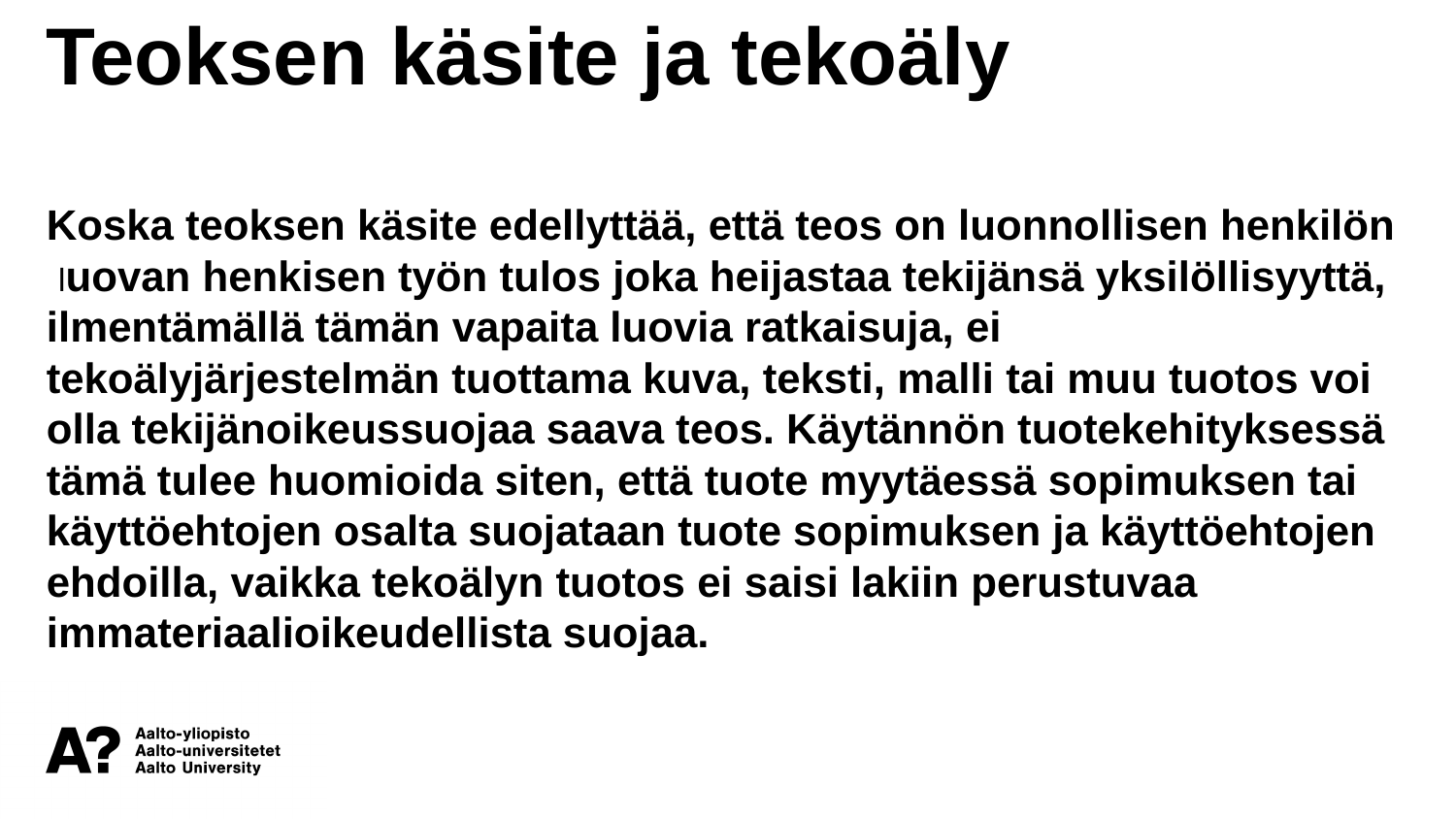

Teoksen käsite ja tekoäly
Koska teoksen käsite edellyttää, että teos on luonnollisen henkilön  luovan henkisen työn tulos joka heijastaa tekijänsä yksilöllisyyttä, ilmentämällä tämän vapaita luovia ratkaisuja, ei tekoälyjärjestelmän tuottama kuva, teksti, malli tai muu tuotos voi olla tekijänoikeussuojaa saava teos. Käytännön tuotekehityksessä tämä tulee huomioida siten, että tuote myytäessä sopimuksen tai käyttöehtojen osalta suojataan tuote sopimuksen ja käyttöehtojen ehdoilla, vaikka tekoälyn tuotos ei saisi lakiin perustuvaa immateriaalioikeudellista suojaa.